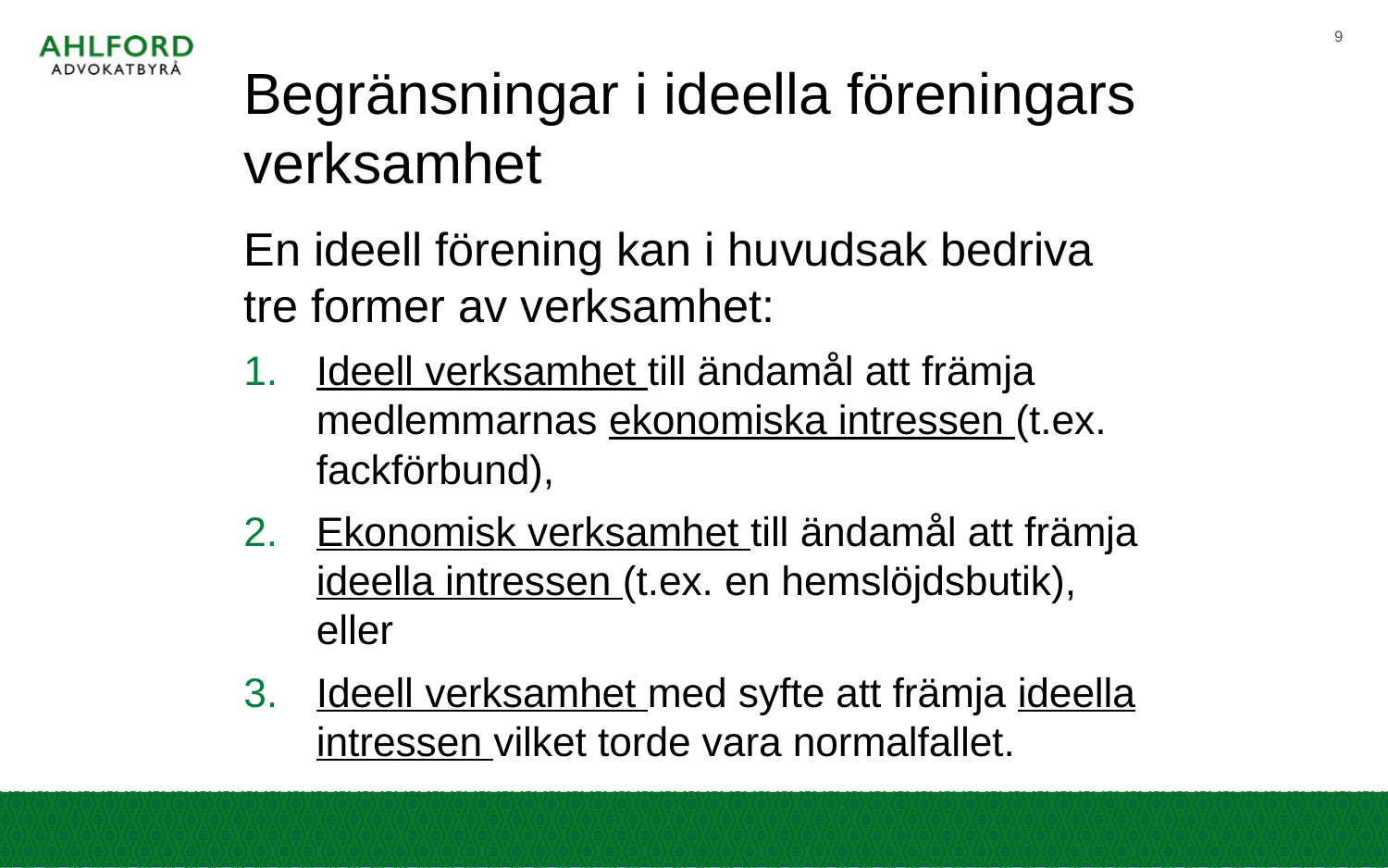

9
# Begränsningar i ideella föreningars verksamhet
En ideell förening kan i huvudsak bedriva tre former av verksamhet:
Ideell verksamhet till ändamål att främja medlemmarnas ekonomiska intressen (t.ex. fackförbund),
Ekonomisk verksamhet till ändamål att främja ideella intressen (t.ex. en hemslöjdsbutik), eller
Ideell verksamhet med syfte att främja ideella intressen vilket torde vara normalfallet.